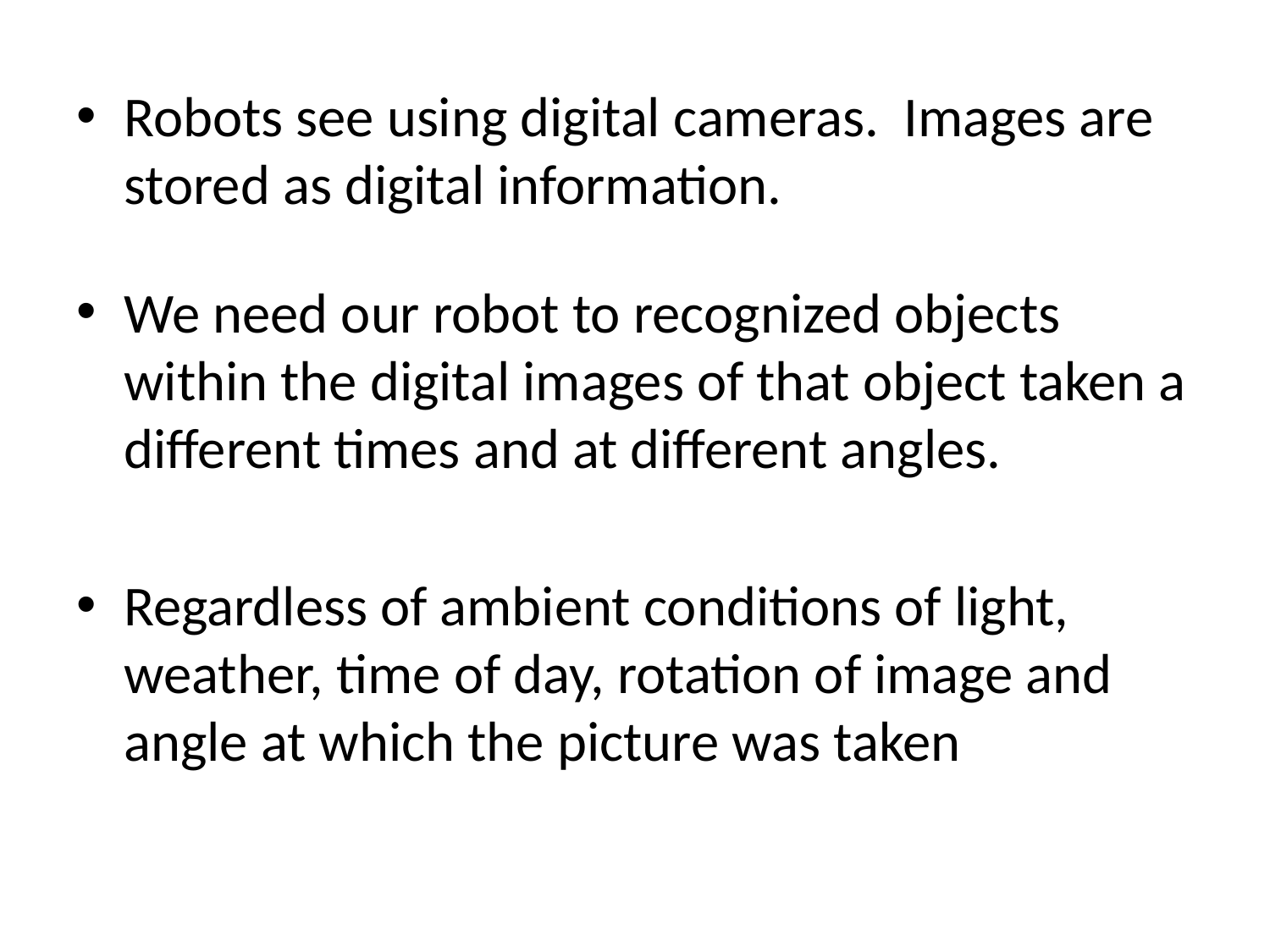

Robots see using digital cameras.  Images are stored as digital information.

We need our robot to recognized objects within the digital images of that object taken a different times and at different angles.

Regardless of ambient conditions of light, weather, time of day, rotation of image and angle at which the picture was taken